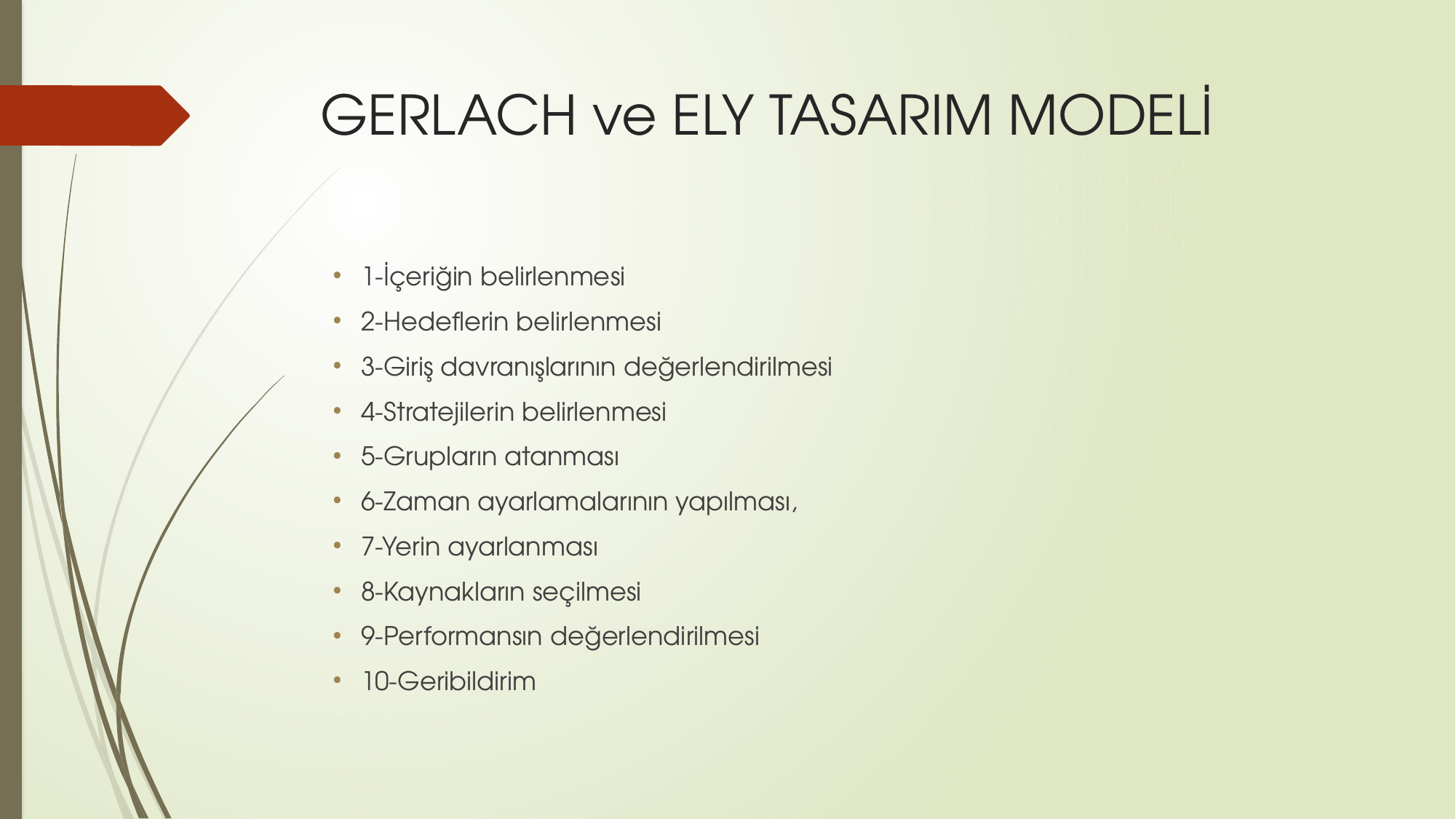

# GERLACH ve ELY TASARIM MODELİ
1-İçeriğin belirlenmesi
2-Hedeflerin belirlenmesi
3-Giriş davranışlarının değerlendirilmesi
4-Stratejilerin belirlenmesi
5-Grupların atanması
6-Zaman ayarlamalarının yapılması,
7-Yerin ayarlanması
8-Kaynakların seçilmesi
9-Performansın değerlendirilmesi
10-Geribildirim